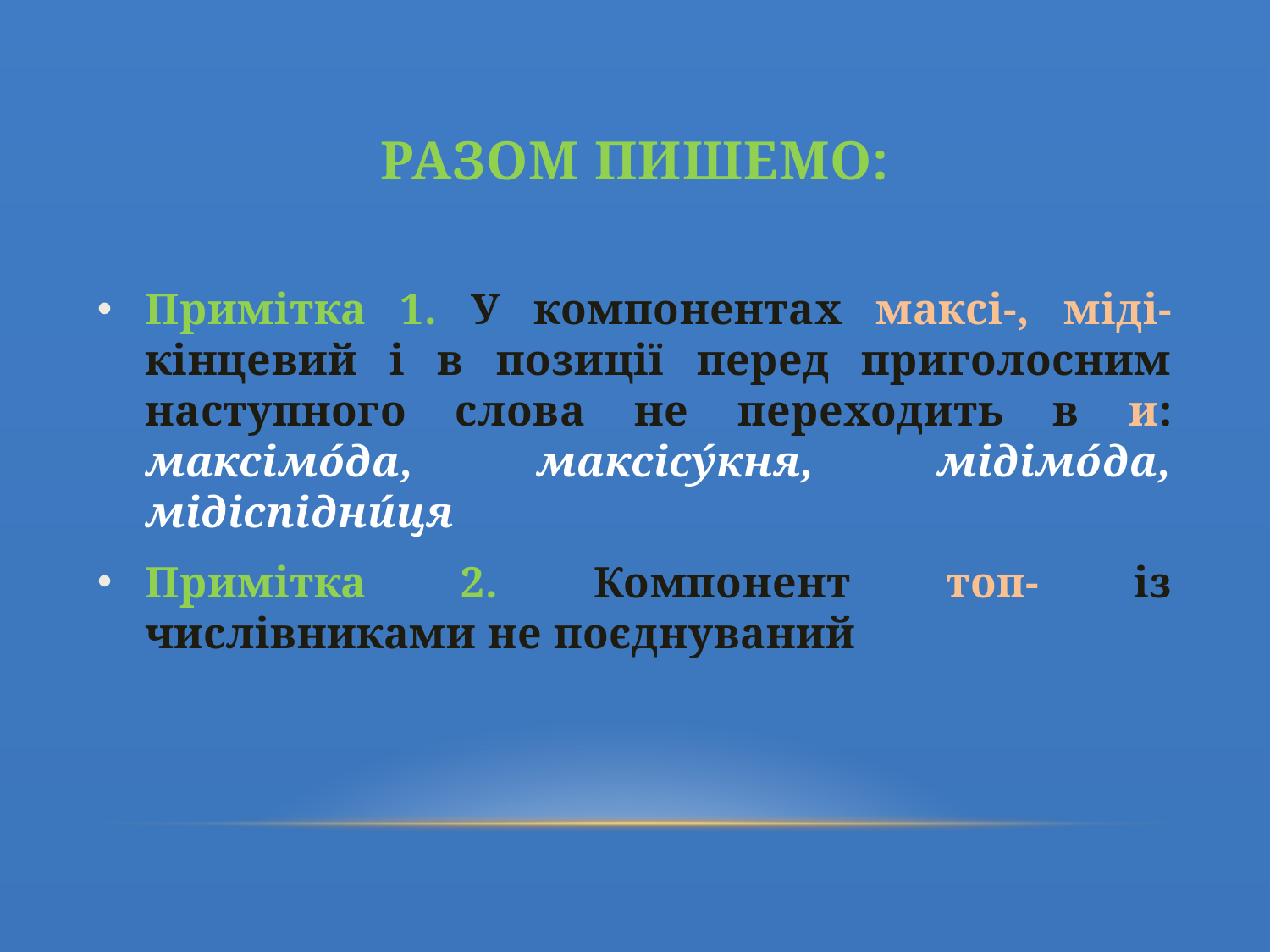

# Разом пишемо:
Примітка 1. У компонентах максі-, міді- кінцевий і в позиції перед приголосним наступного слова не переходить в и: максімо́да, максісу́кня, мідімо́да, мідіспідни́ця
Примітка 2. Компонент топ- із числівниками не поєднуваний